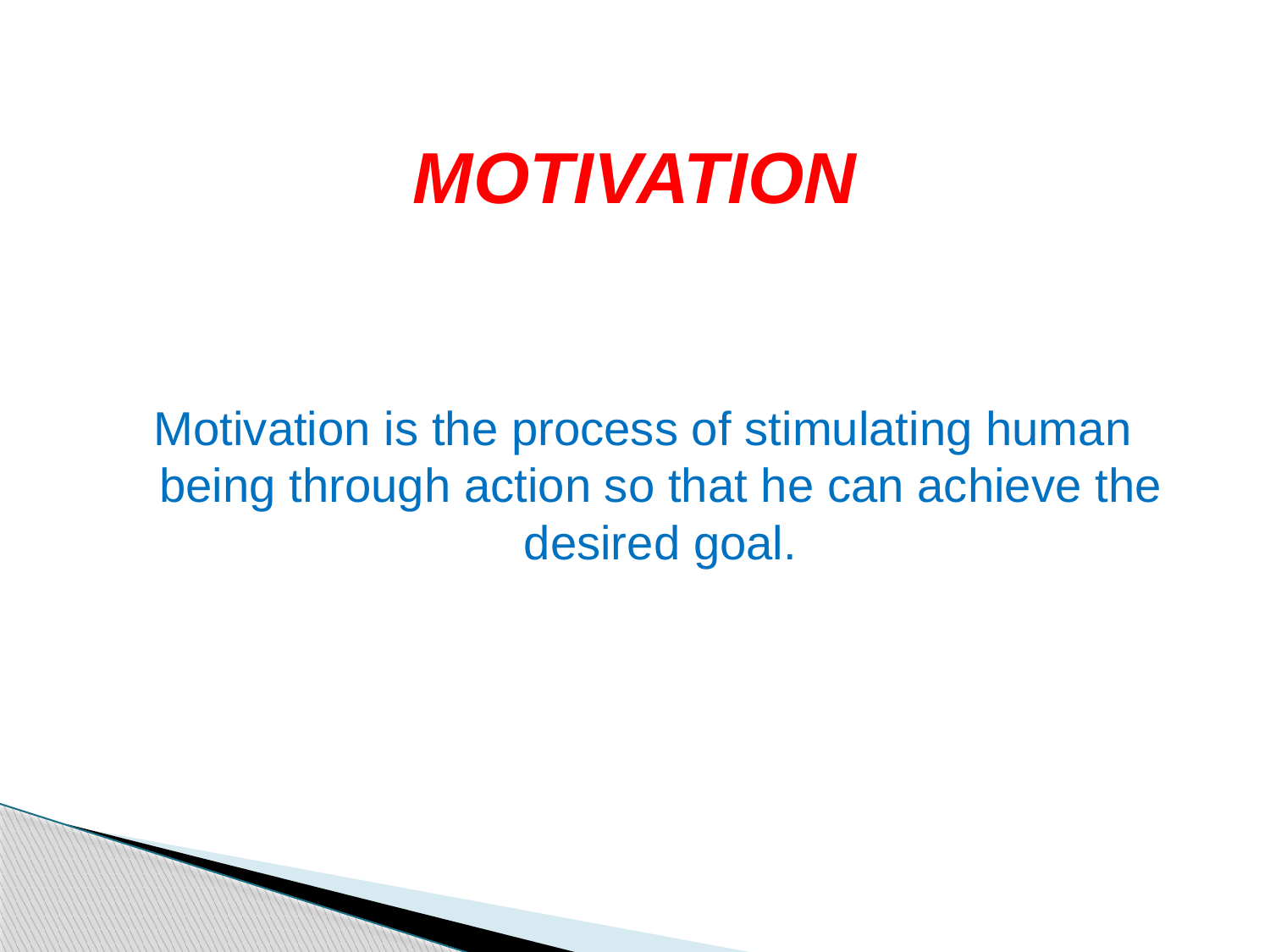

# MOTIVATION
Motivation is the process of stimulating human being through action so that he can achieve the desired goal.